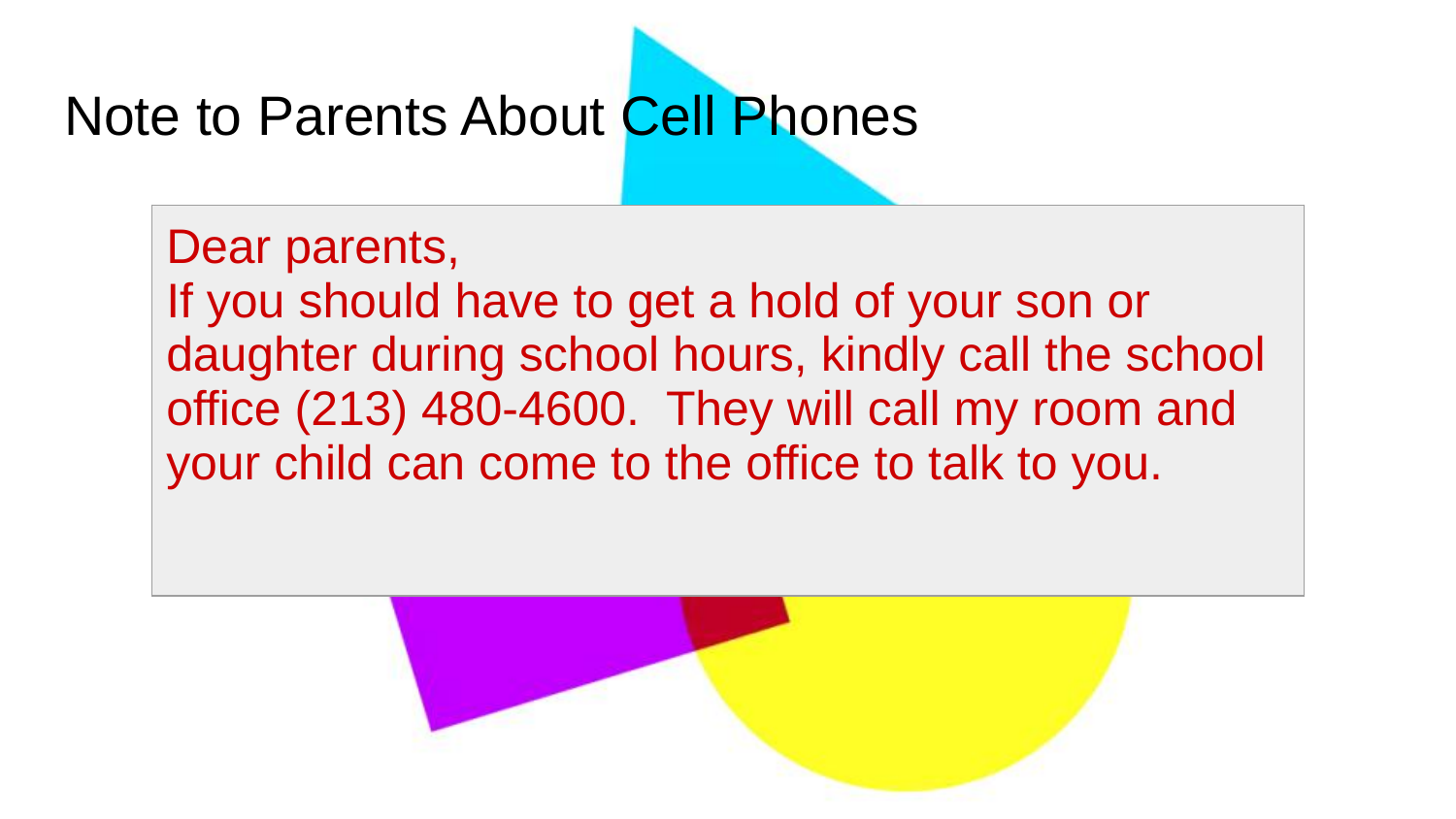

# Note to Parents About Cell Phones

| Dear parents, If you should have to get a hold of your son or daughter during school hours, kindly call the school office (213) 480-4600. They will call my room and your child can come to the office to talk to you. |
| --- |